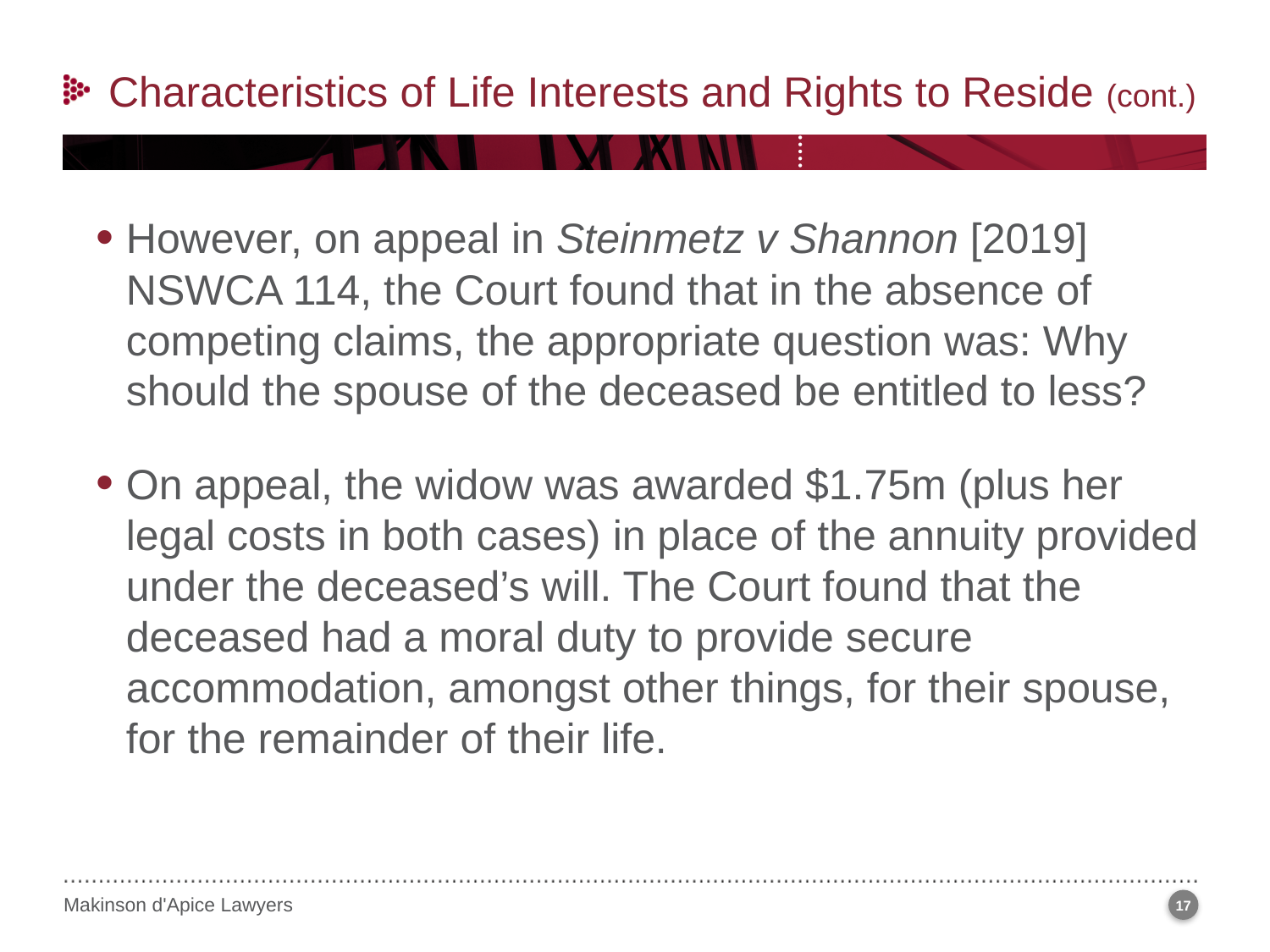

Characteristics of Life Interests and Rights to Reside (cont.)
However, on appeal in Steinmetz v Shannon [2019] NSWCA 114, the Court found that in the absence of competing claims, the appropriate question was: Why should the spouse of the deceased be entitled to less?
On appeal, the widow was awarded $1.75m (plus her legal costs in both cases) in place of the annuity provided under the deceased’s will. The Court found that the deceased had a moral duty to provide secure accommodation, amongst other things, for their spouse, for the remainder of their life.
17